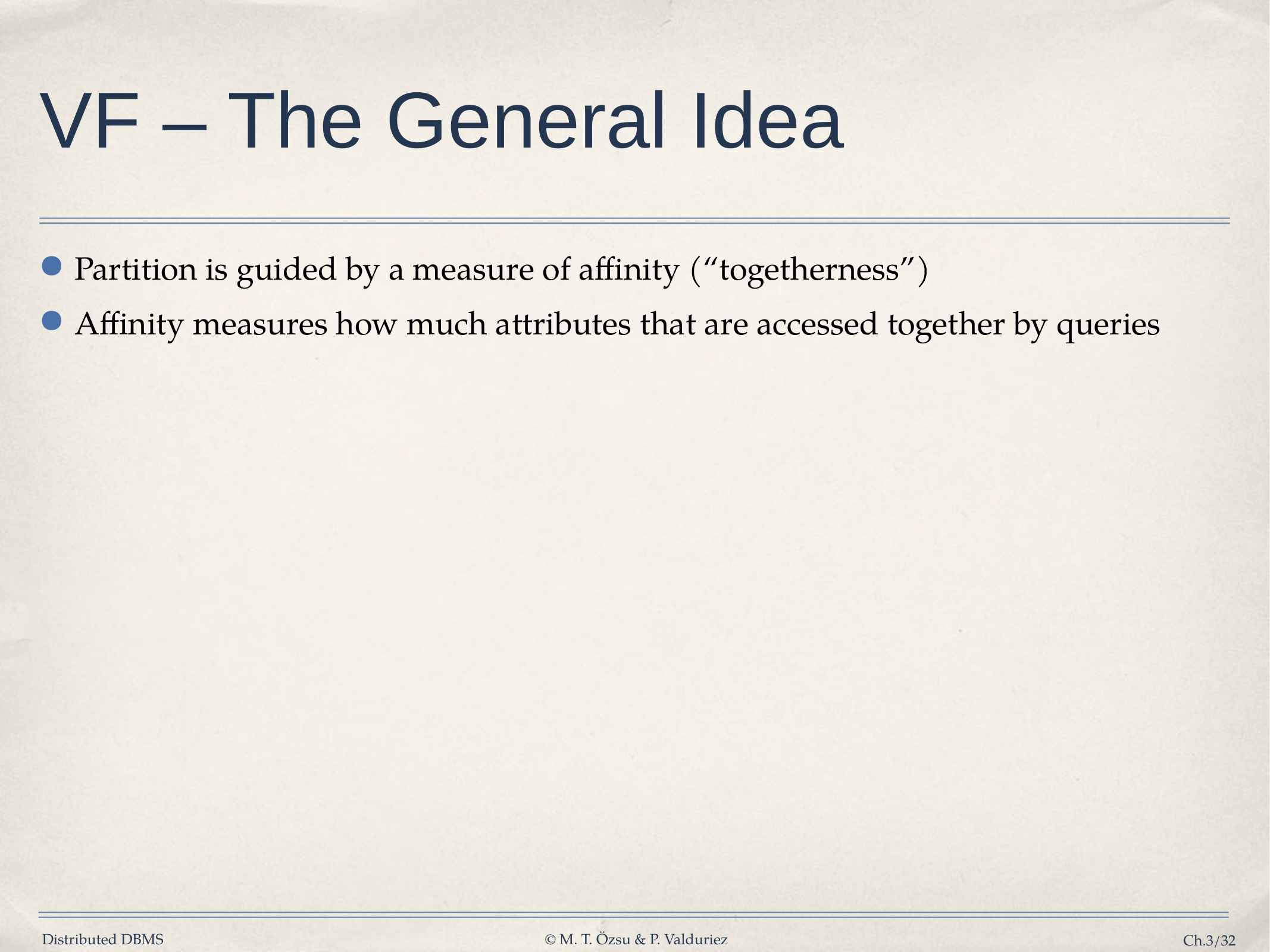

# VF – The General Idea
Partition is guided by a measure of affinity (“togetherness”)
Affinity measures how much attributes that are accessed together by queries